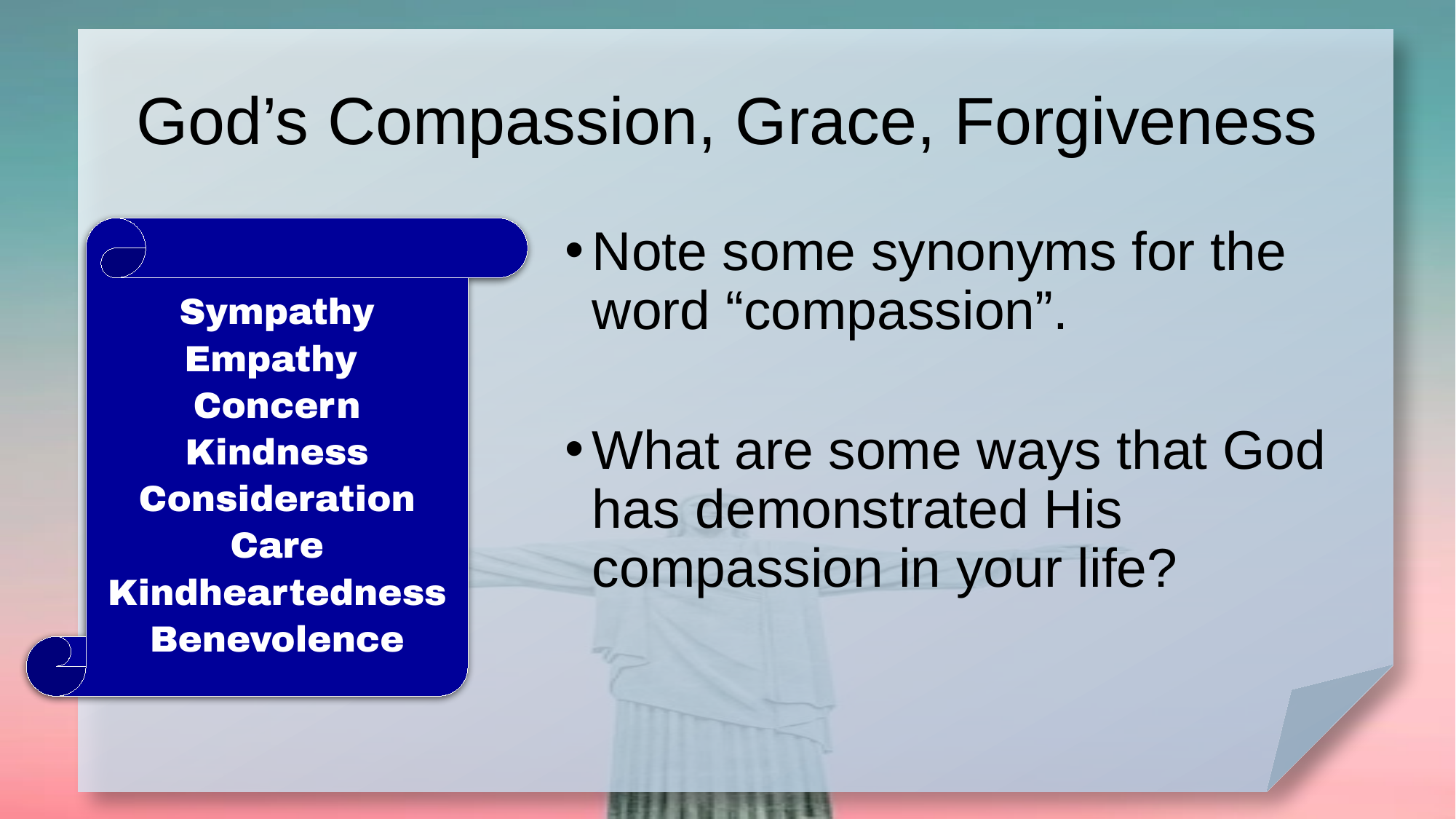

# God’s Compassion, Grace, Forgiveness
Sympathy
Empathy
Concern
Kindness
Consideration
Care
Kindheartedness
Benevolence
Note some synonyms for the word “compassion”.
What are some ways that God has demonstrated His compassion in your life?